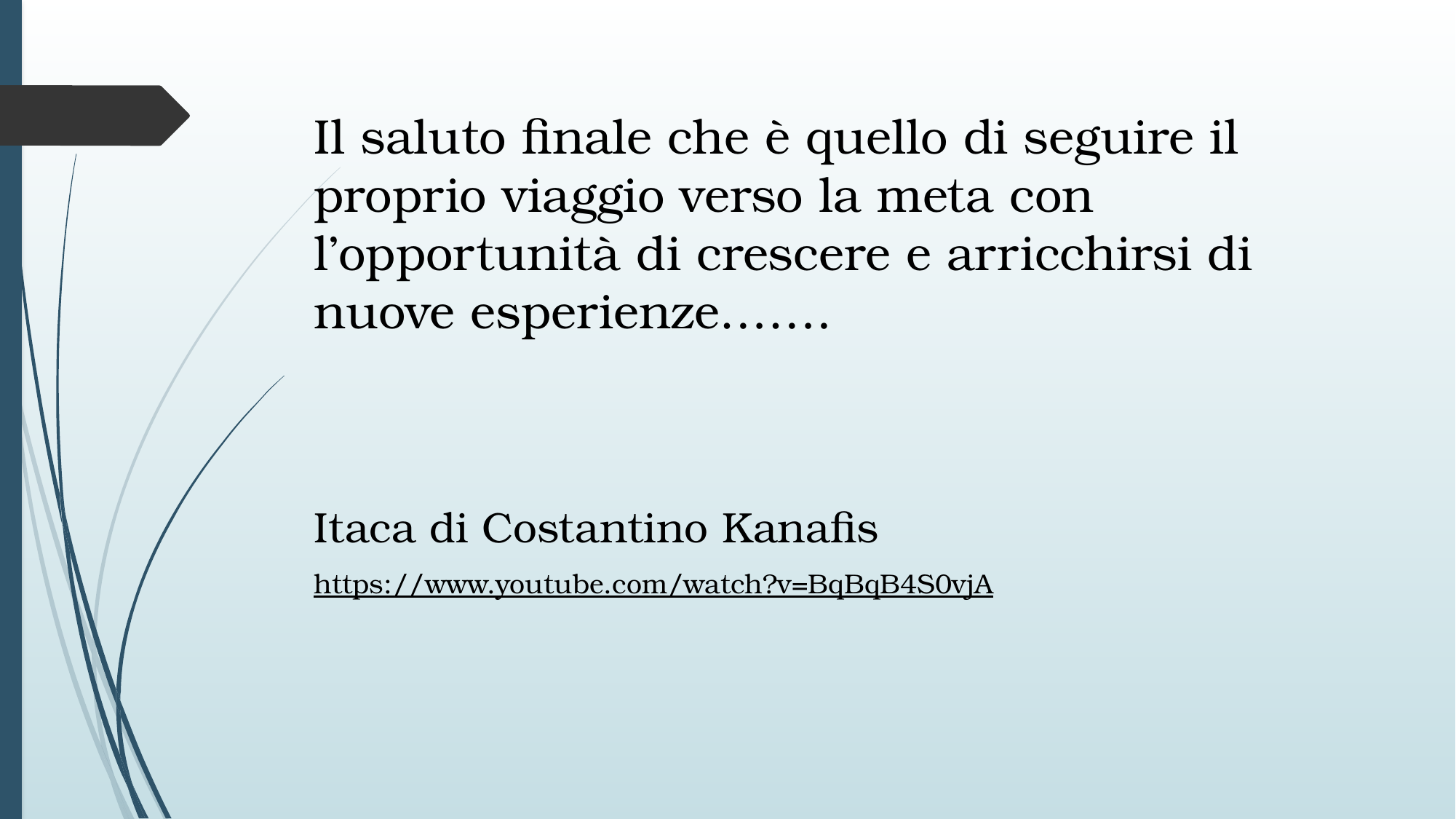

Il saluto finale che è quello di seguire il proprio viaggio verso la meta con l’opportunità di crescere e arricchirsi di nuove esperienze…….

Itaca di Costantino Kanafis
https://www.youtube.com/watch?v=BqBqB4S0vjA